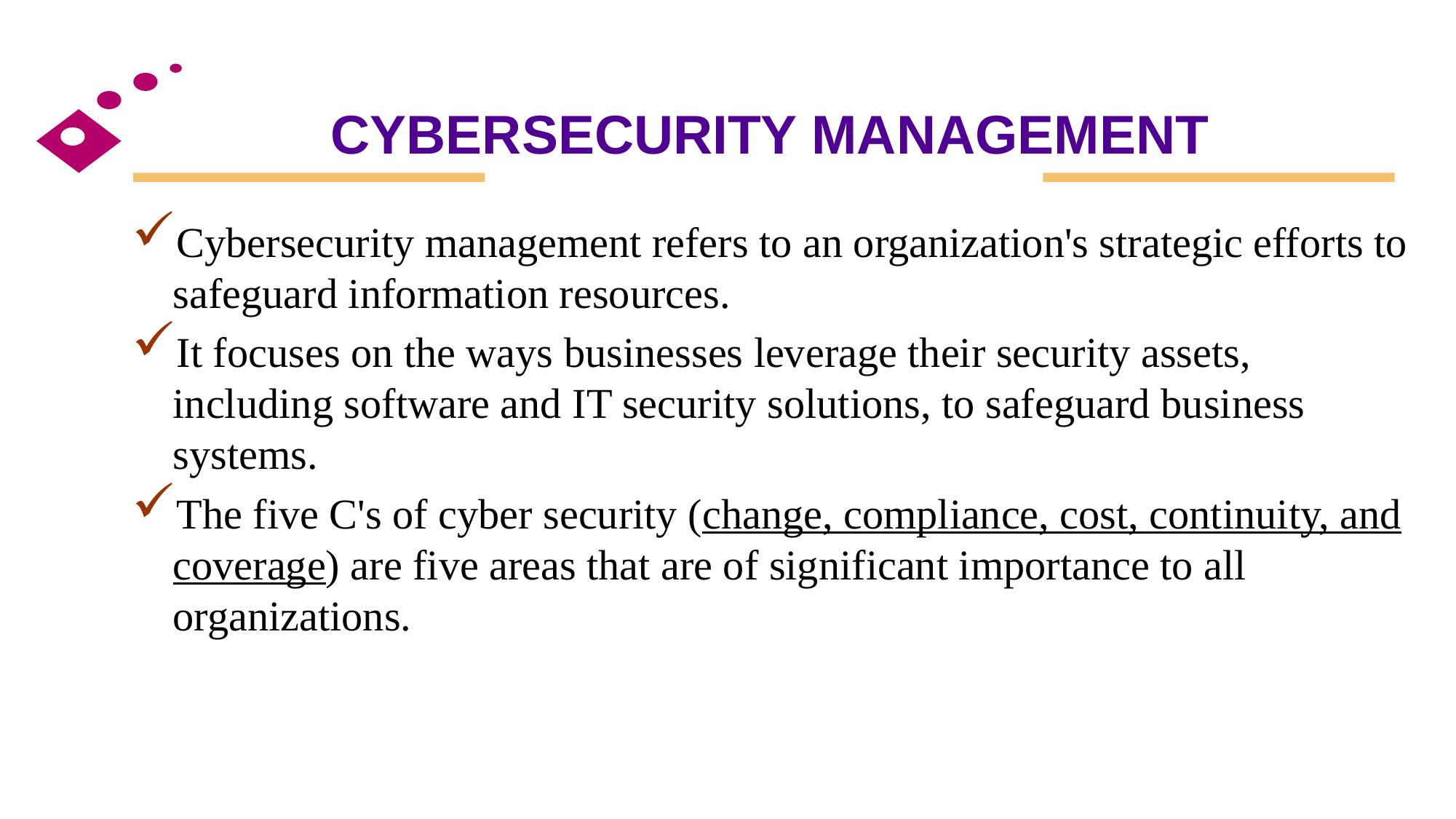

# CYBERSECURITY MANAGEMENT
Cybersecurity management refers to an organization's strategic efforts to safeguard information resources.
It focuses on the ways businesses leverage their security assets, including software and IT security solutions, to safeguard business systems.
The five C's of cyber security (change, compliance, cost, continuity, and coverage) are five areas that are of significant importance to all organizations.